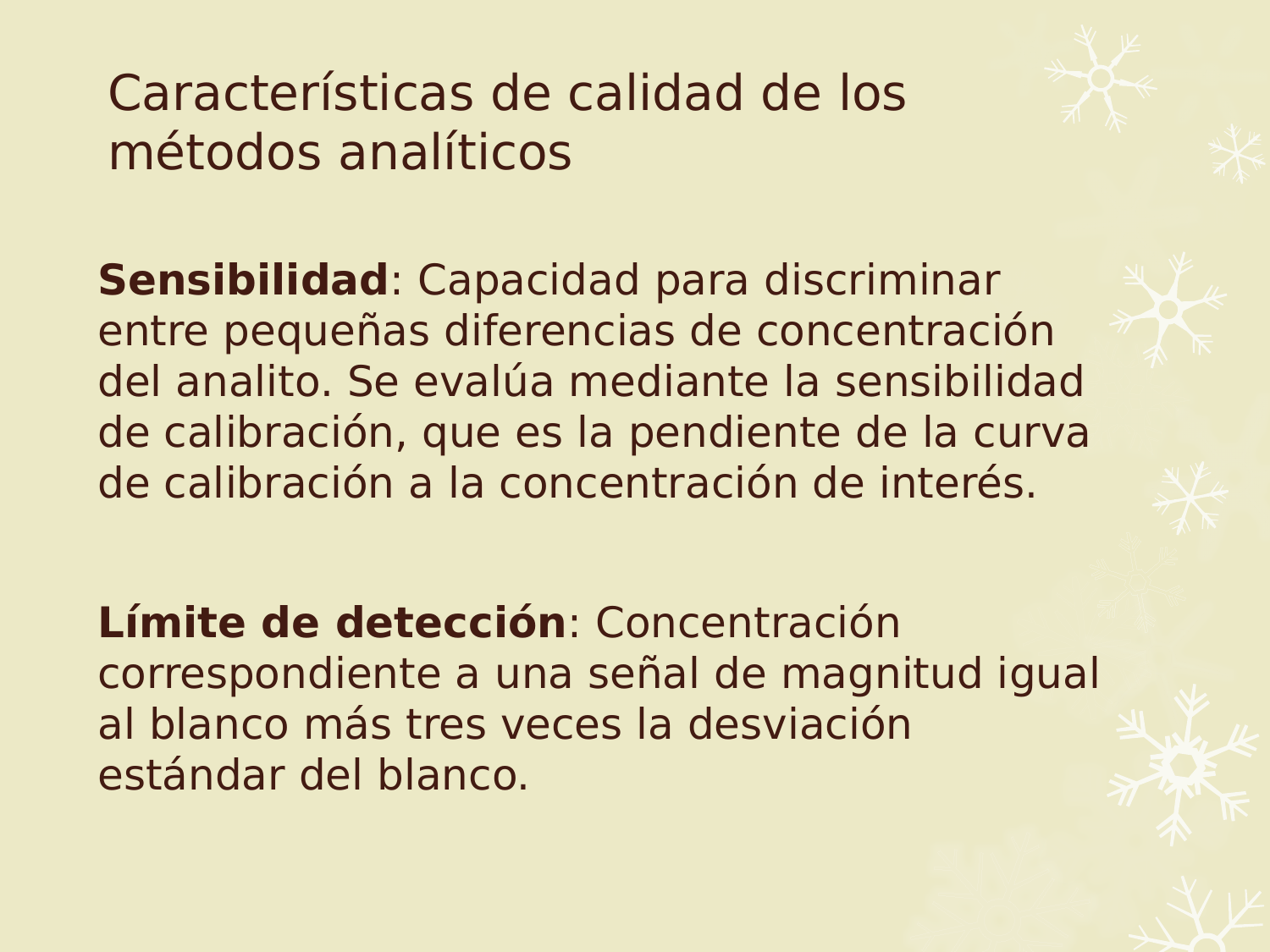

# Características de calidad de los métodos analíticos
Sensibilidad: Capacidad para discriminar entre pequeñas diferencias de concentración del analito. Se evalúa mediante la sensibilidad de calibración, que es la pendiente de la curva de calibración a la concentración de interés.

Límite de detección: Concentración correspondiente a una señal de magnitud igual al blanco más tres veces la desviación estándar del blanco.